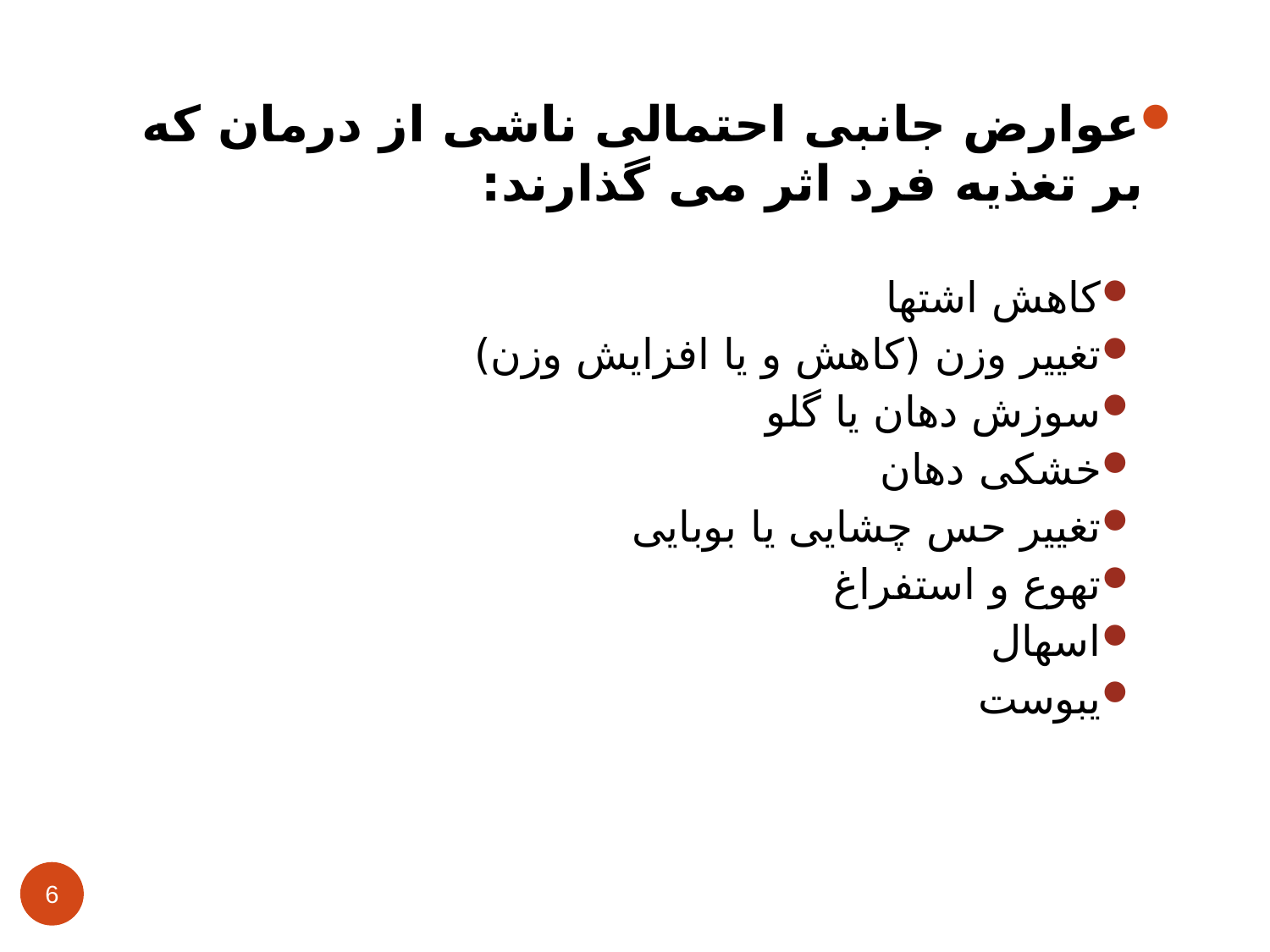

عوارض جانبی احتمالی ناشی از درمان که بر تغذیه فرد اثر می گذارند:

کاهش اشتها
تغيير وزن (کاهش و یا افزایش وزن)
سوزش دهان یا گلو
خشکی دهان
تغيير حس چشایی یا بوبایی
تهوع و استفراغ
اسهال
یبوست
6